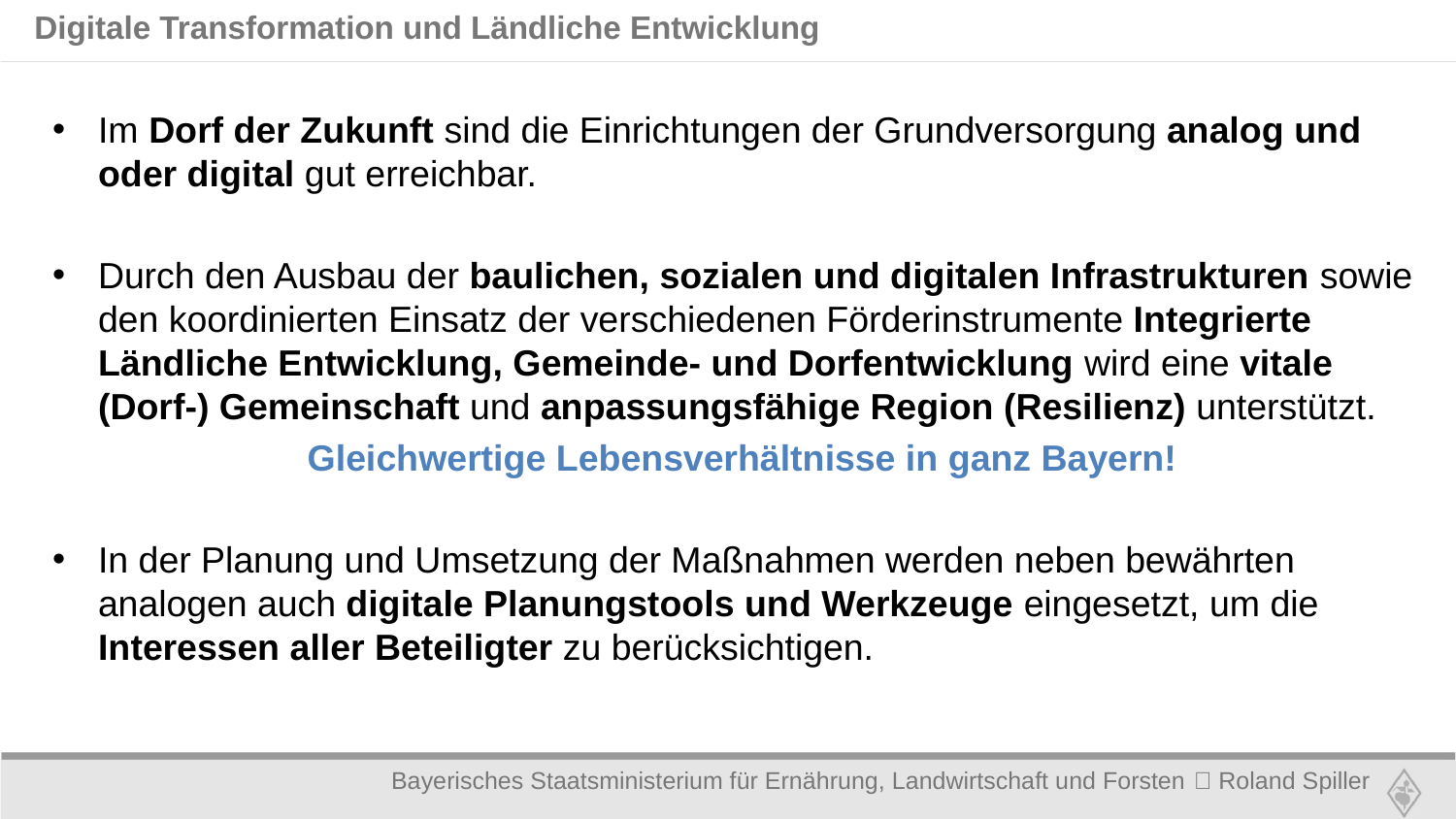

Digitale Transformation und Ländliche Entwicklung
Im Dorf der Zukunft sind die Einrichtungen der Grundversorgung analog und oder digital gut erreichbar.

Durch den Ausbau der baulichen, sozialen und digitalen Infrastrukturen sowie den koordinierten Einsatz der verschiedenen Förderinstrumente Integrierte Ländliche Entwicklung, Gemeinde- und Dorfentwicklung wird eine vitale (Dorf-) Gemeinschaft und anpassungsfähige Region (Resilienz) unterstützt.
 Gleichwertige Lebensverhältnisse in ganz Bayern!

In der Planung und Umsetzung der Maßnahmen werden neben bewährten analogen auch digitale Planungstools und Werkzeuge eingesetzt, um die Interessen aller Beteiligter zu berücksichtigen.